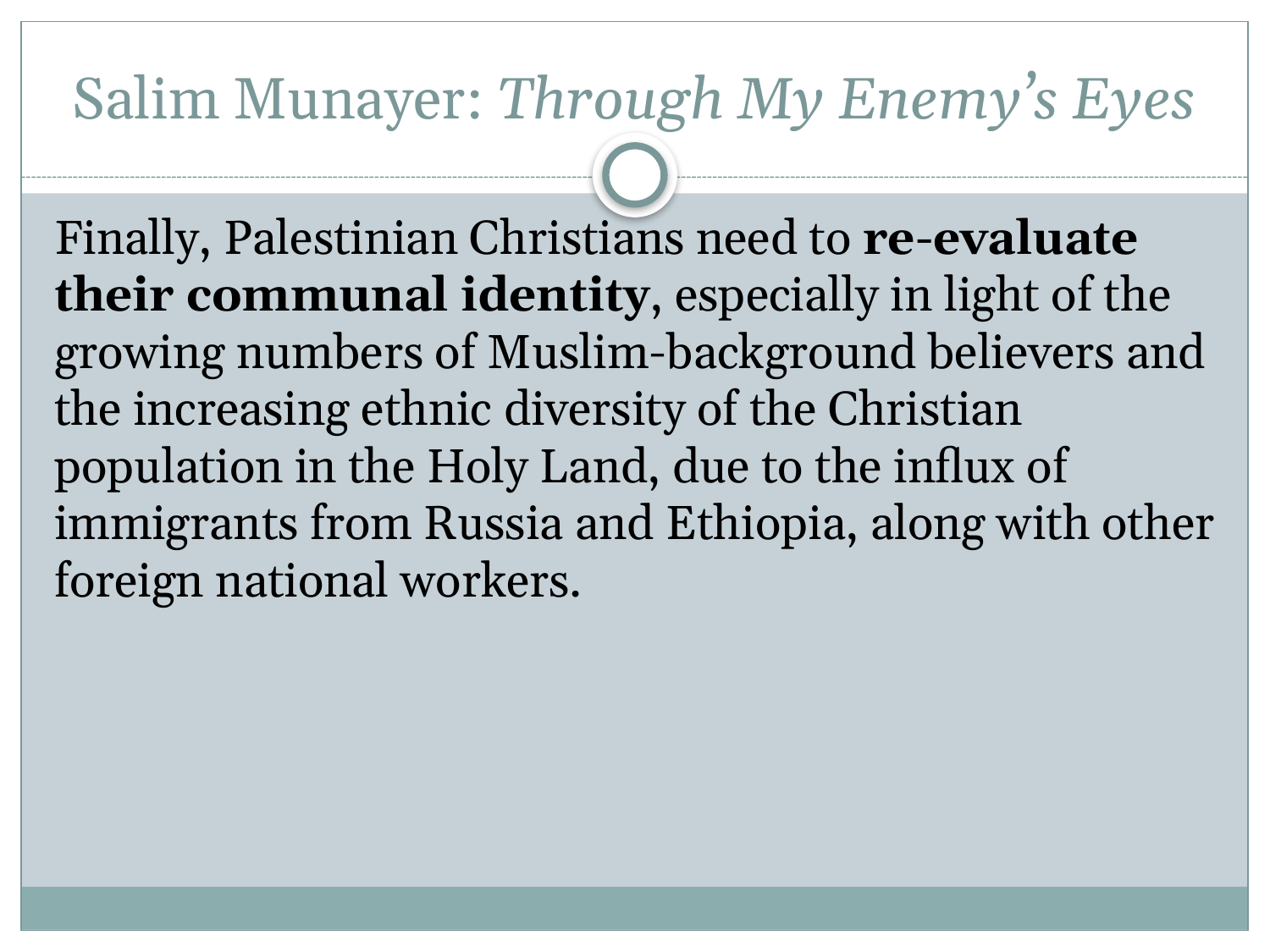

# Salim Munayer: Through My Enemy’s Eyes
Finally, Palestinian Christians need to re-evaluate their communal identity, especially in light of the growing numbers of Muslim-background believers and the increasing ethnic diversity of the Christian population in the Holy Land, due to the influx of immigrants from Russia and Ethiopia, along with other foreign national workers.